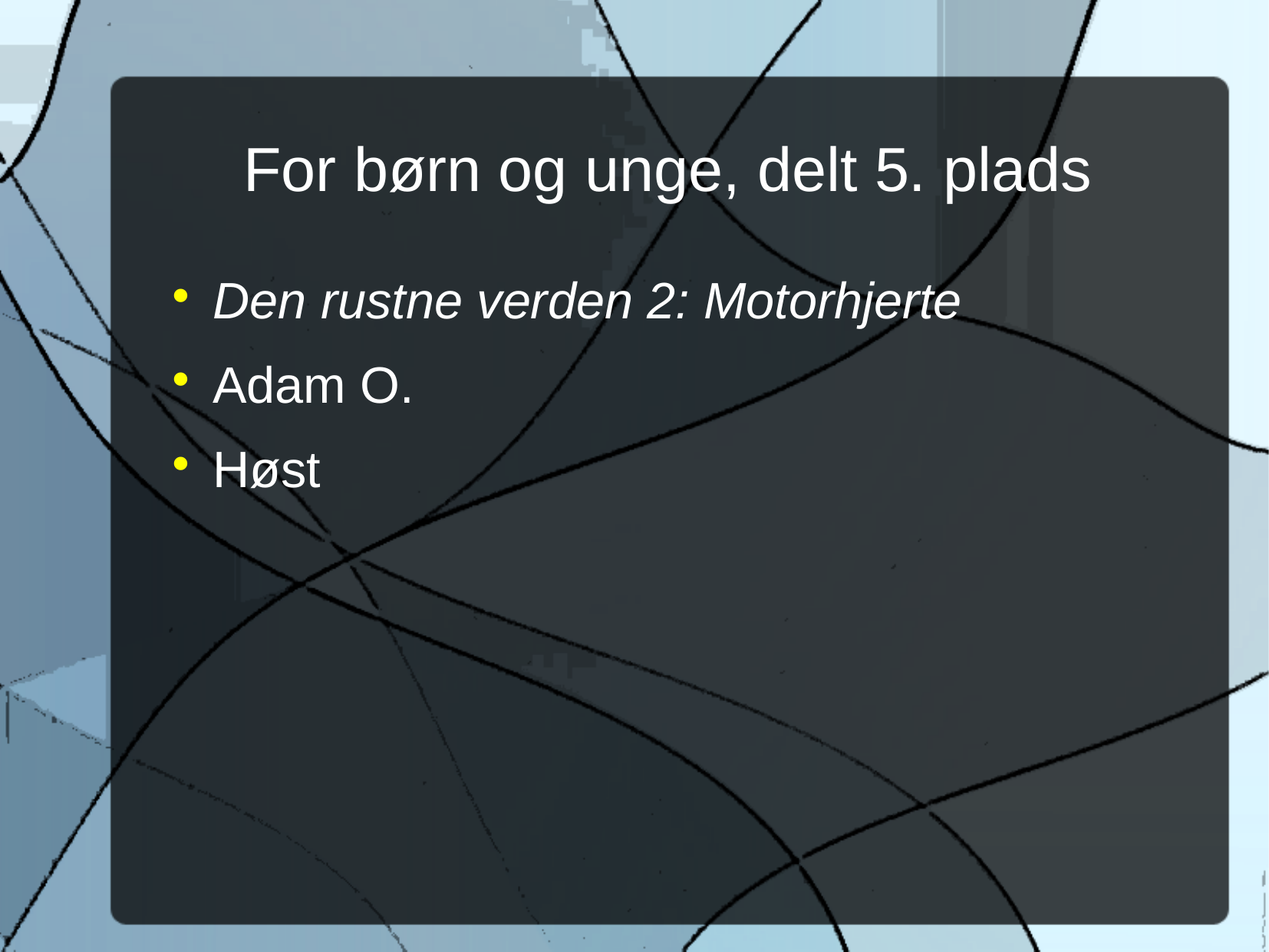

For børn og unge, delt 5. plads
Den rustne verden 2: Motorhjerte
Adam O.
Høst